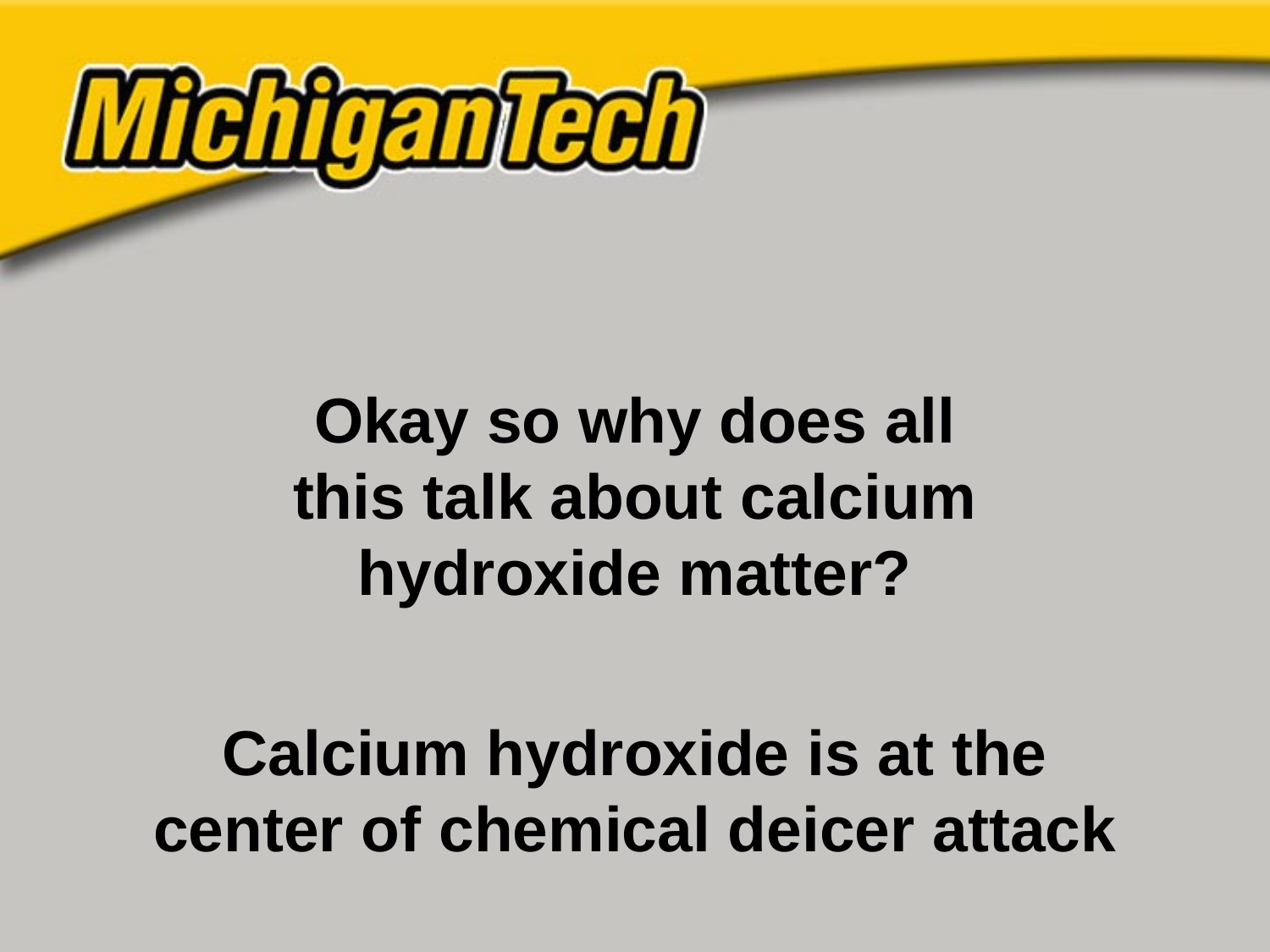

#
Okay so why does all this talk about calcium hydroxide matter?
Calcium hydroxide is at the center of chemical deicer attack